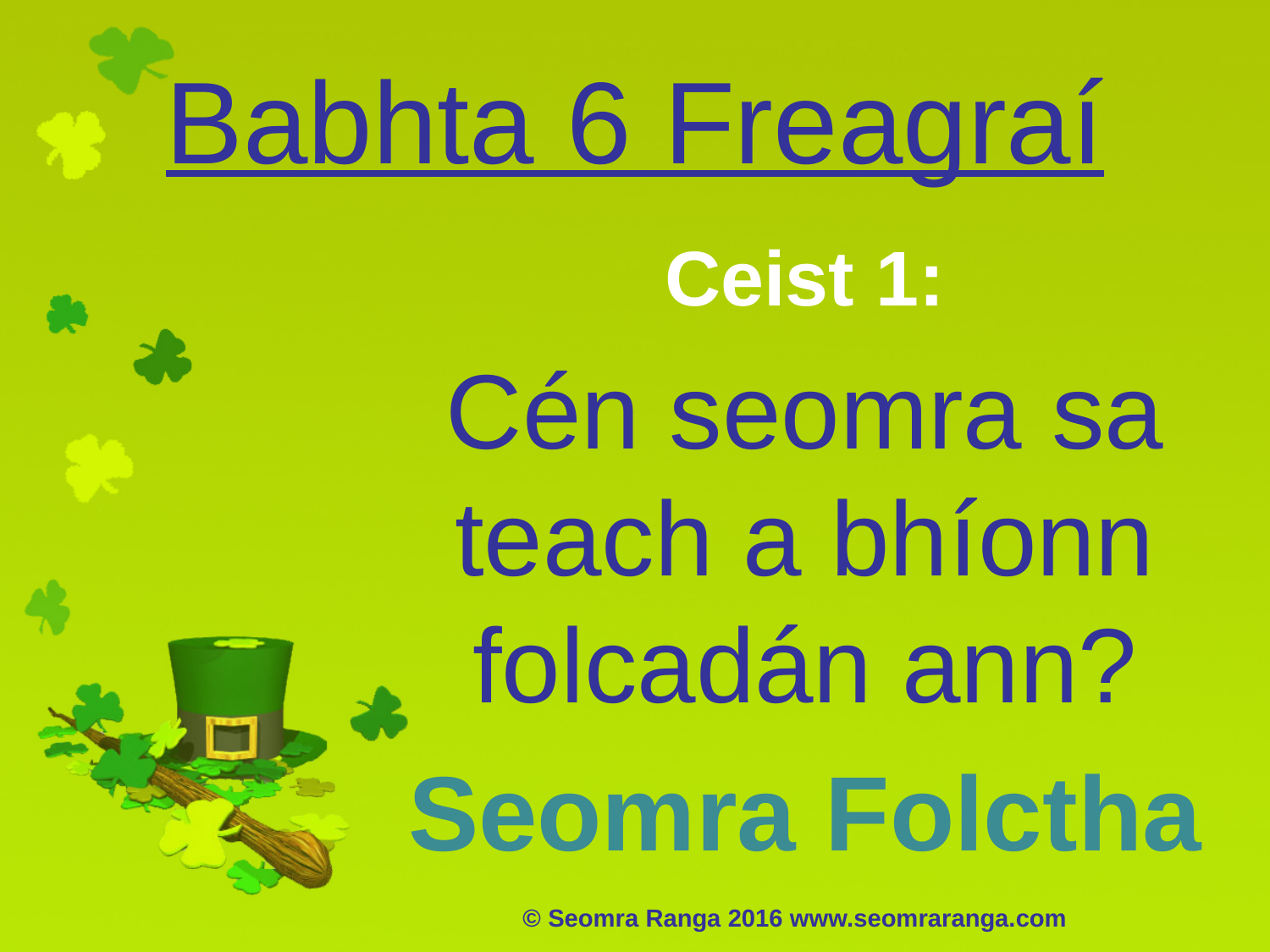

# Babhta 6 Freagraí
Ceist 1:
Cén seomra sa teach a bhíonn folcadán ann?
Seomra Folctha
© Seomra Ranga 2016 www.seomraranga.com